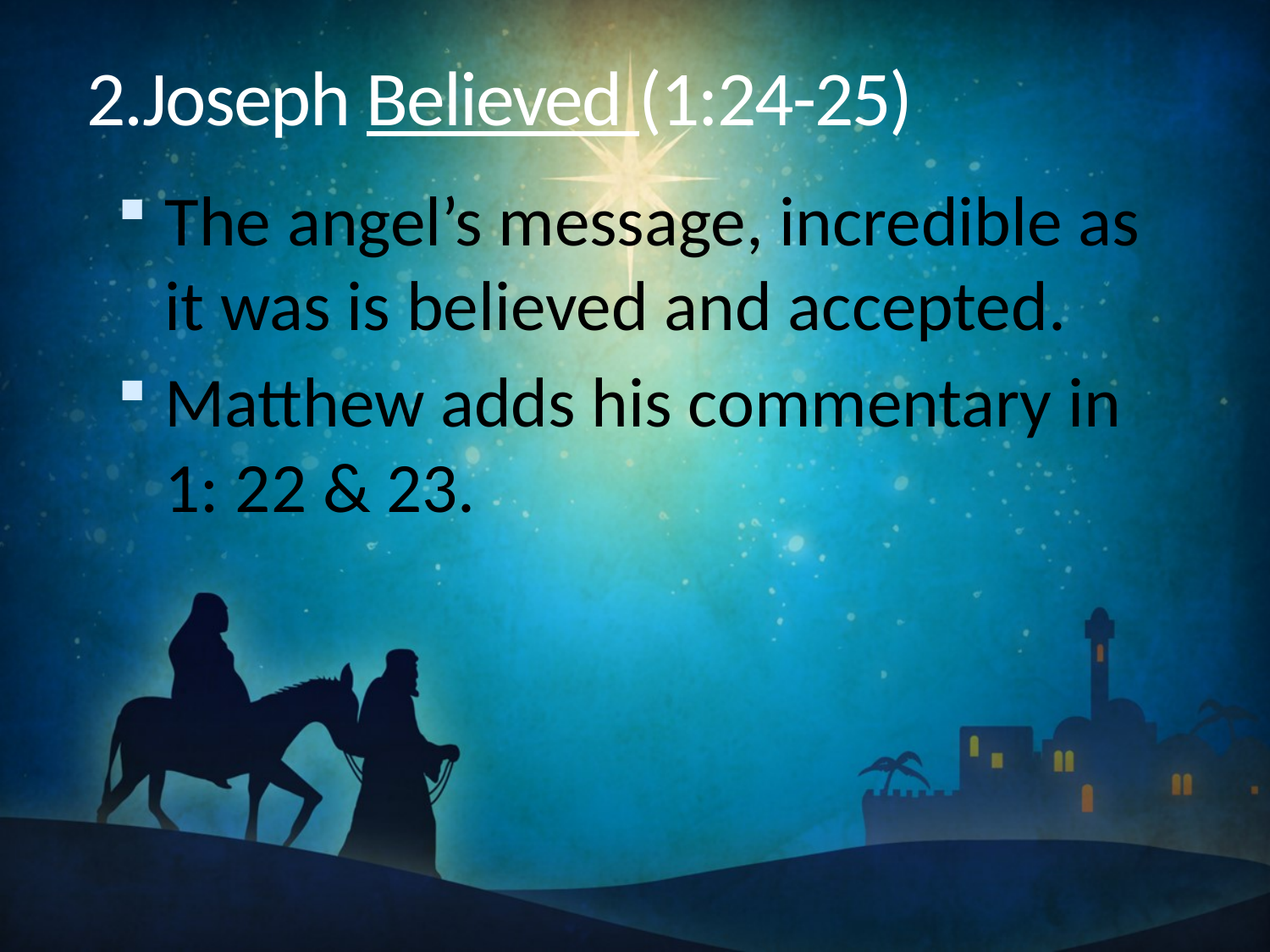

# 2.Joseph Believed (1:24-25)
The angel’s message, incredible as it was is believed and accepted.
Matthew adds his commentary in 1: 22 & 23.